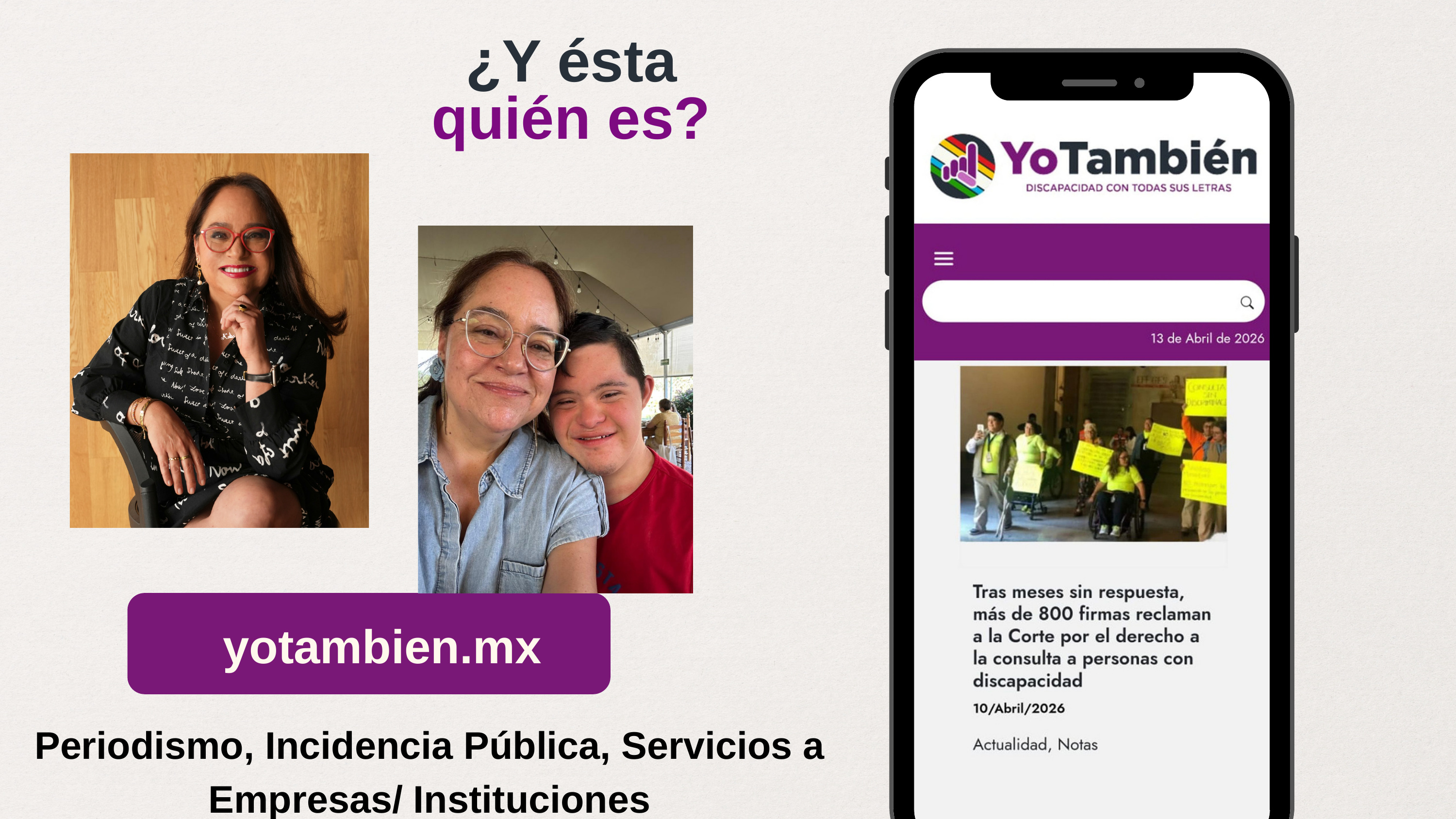

¿Y ésta
quién es?

yotambien.mx
Periodismo, Incidencia Pública, Servicios a Empresas/ Instituciones